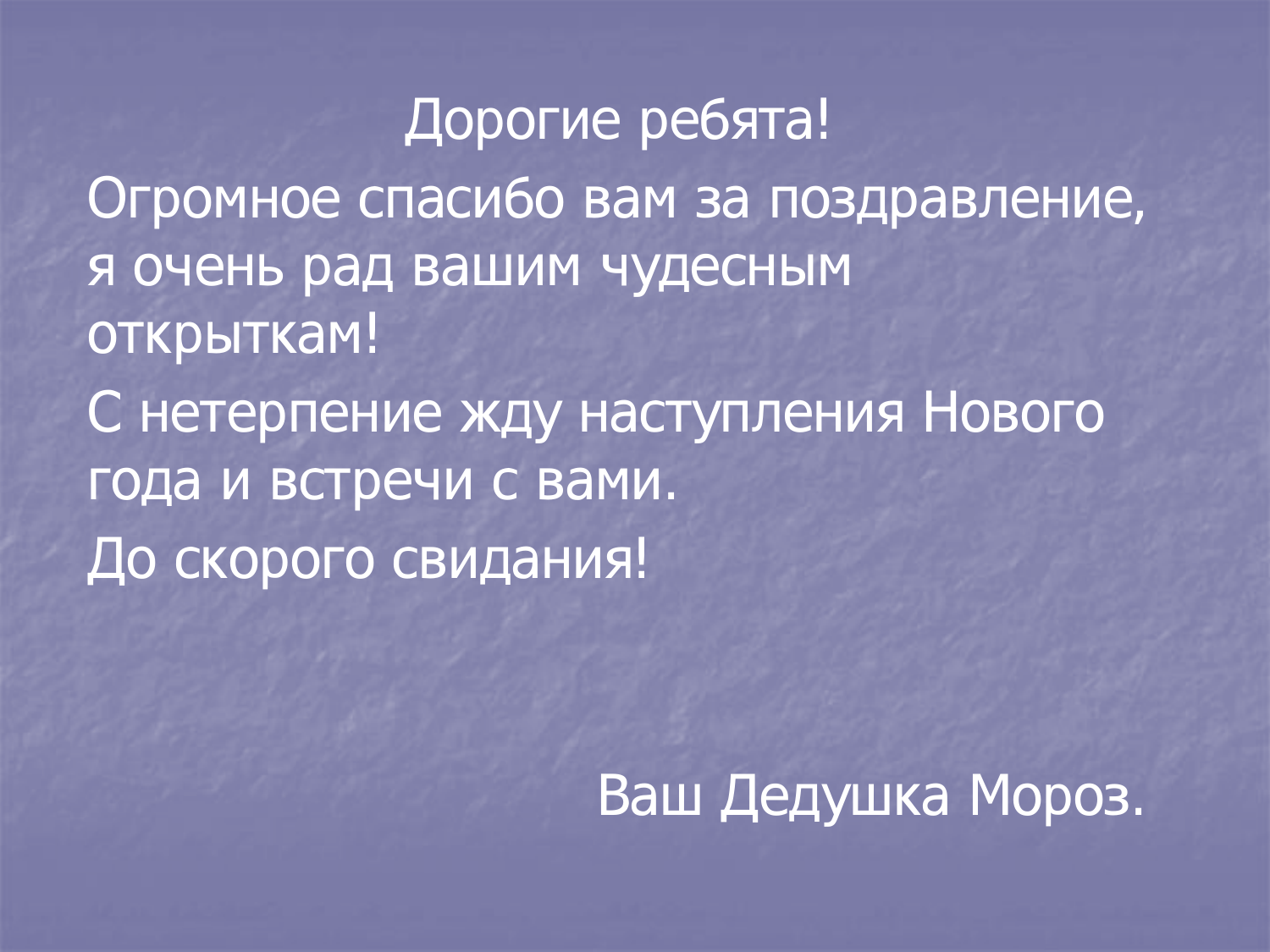

Дорогие ребята!
Огромное спасибо вам за поздравление, я очень рад вашим чудесным открыткам!
С нетерпение жду наступления Нового года и встречи с вами.
До скорого свидания!

                             Ваш Дедушка Мороз.